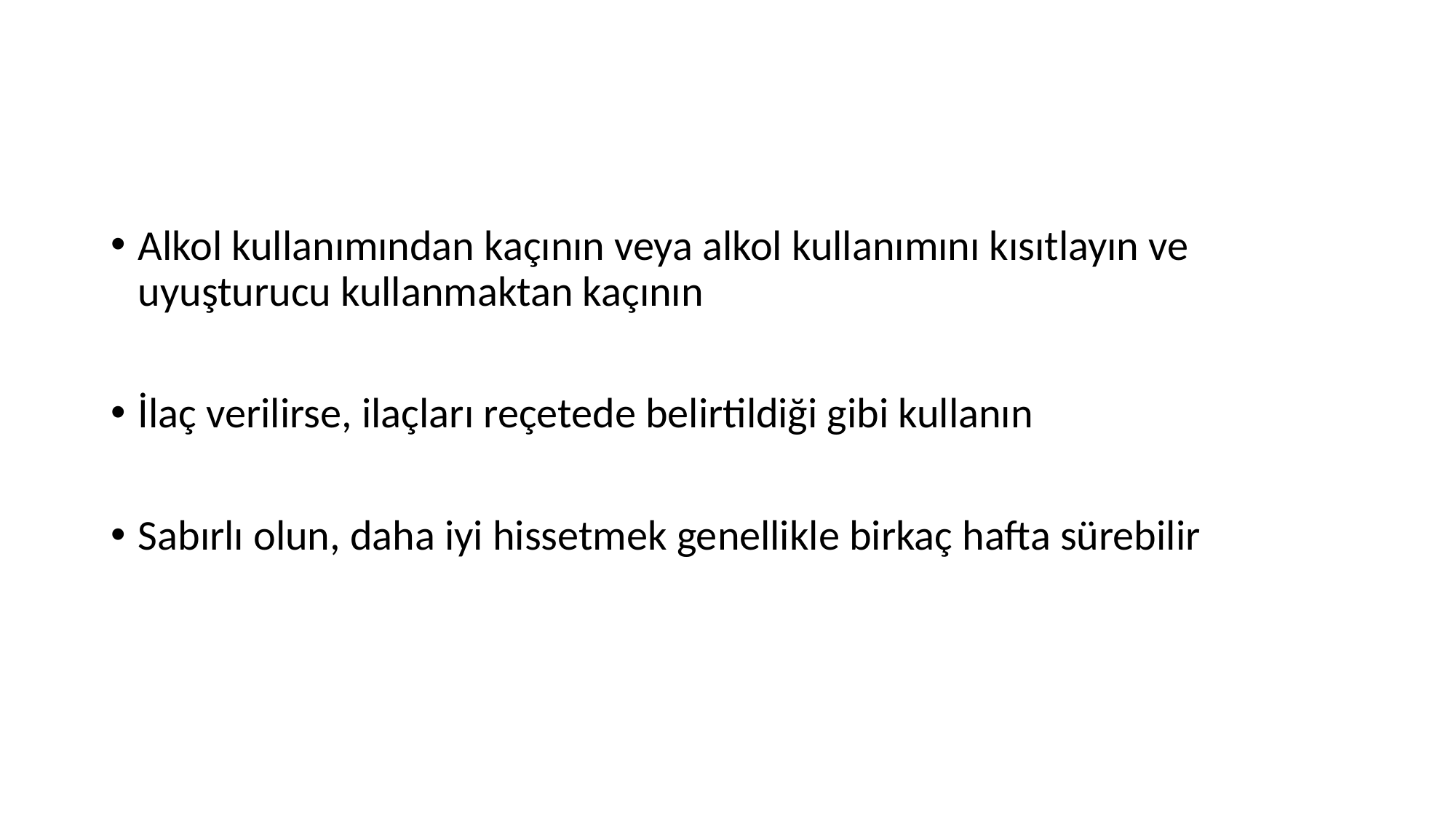

#
Alkol kullanımından kaçının veya alkol kullanımını kısıtlayın ve uyuşturucu kullanmaktan kaçının

İlaç verilirse, ilaçları reçetede belirtildiği gibi kullanın

Sabırlı olun, daha iyi hissetmek genellikle birkaç hafta sürebilir